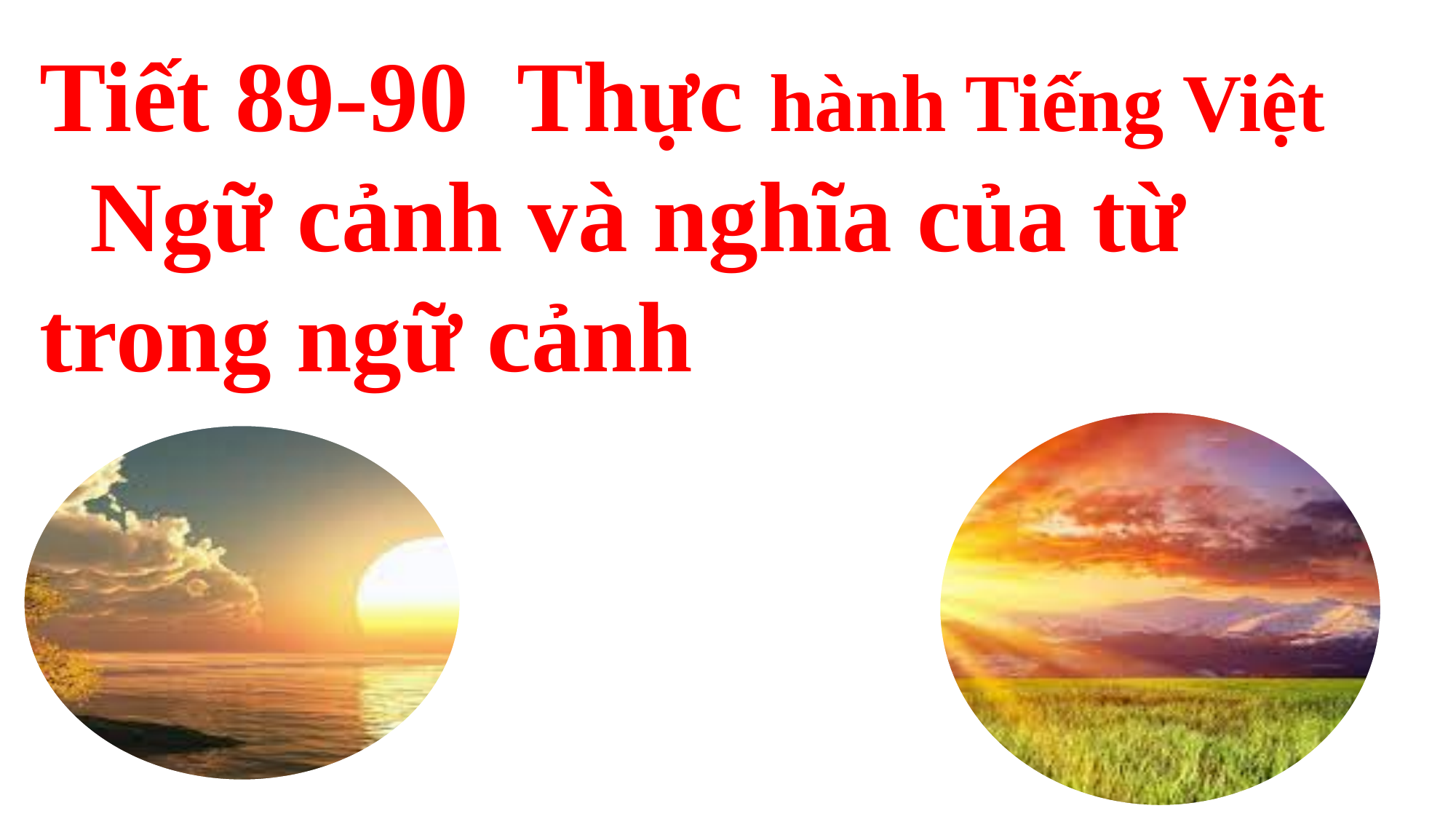

Tiết 89-90  Thực hành Tiếng Việt
  Ngữ cảnh và nghĩa của từ  trong ngữ cảnh